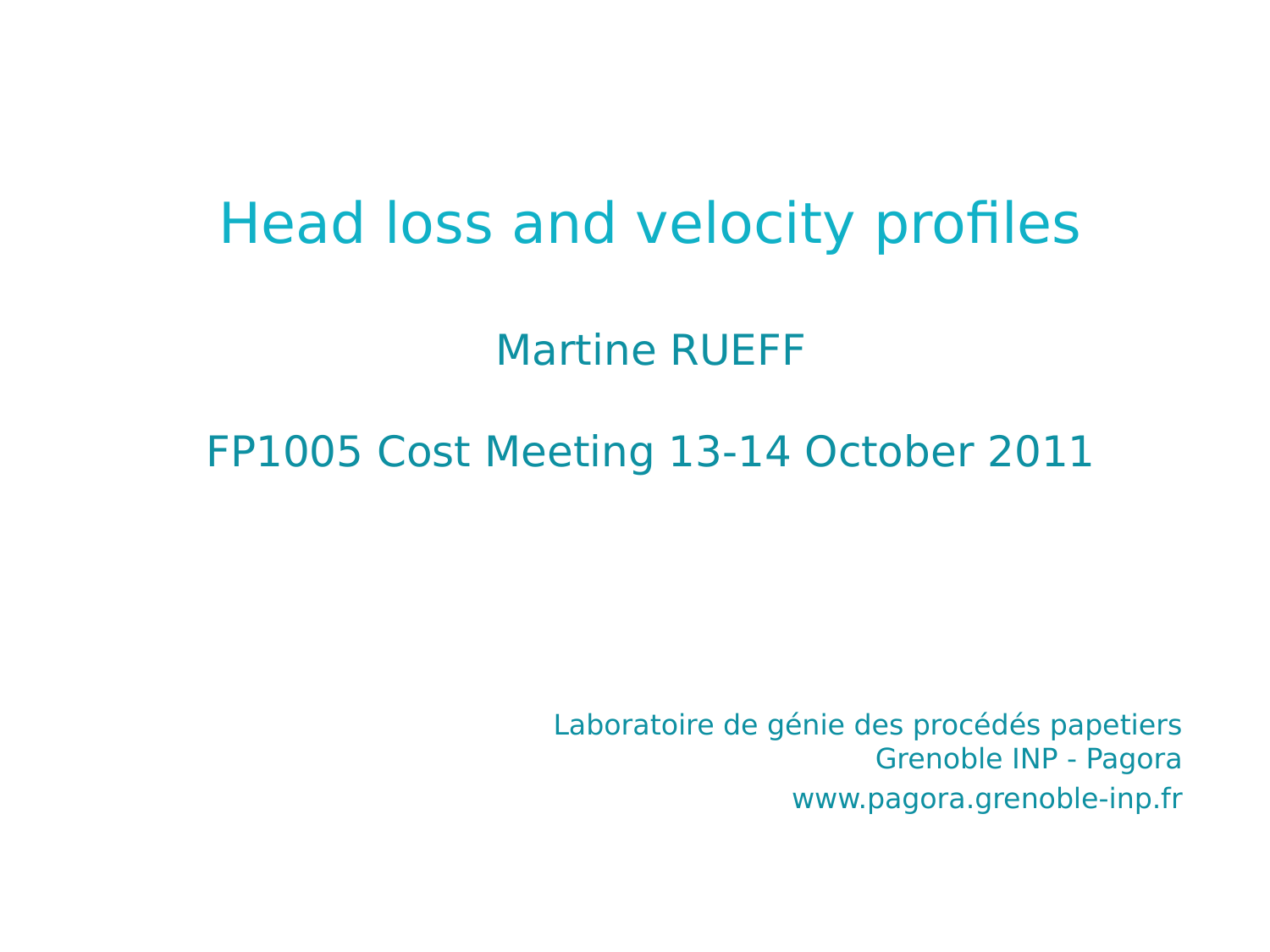

# Head loss and velocity profiles Martine RUEFF FP1005 Cost Meeting 13-14 October 2011

Laboratoire de génie des procédés papetiers
Grenoble INP - Pagora
www.pagora.grenoble-inp.fr